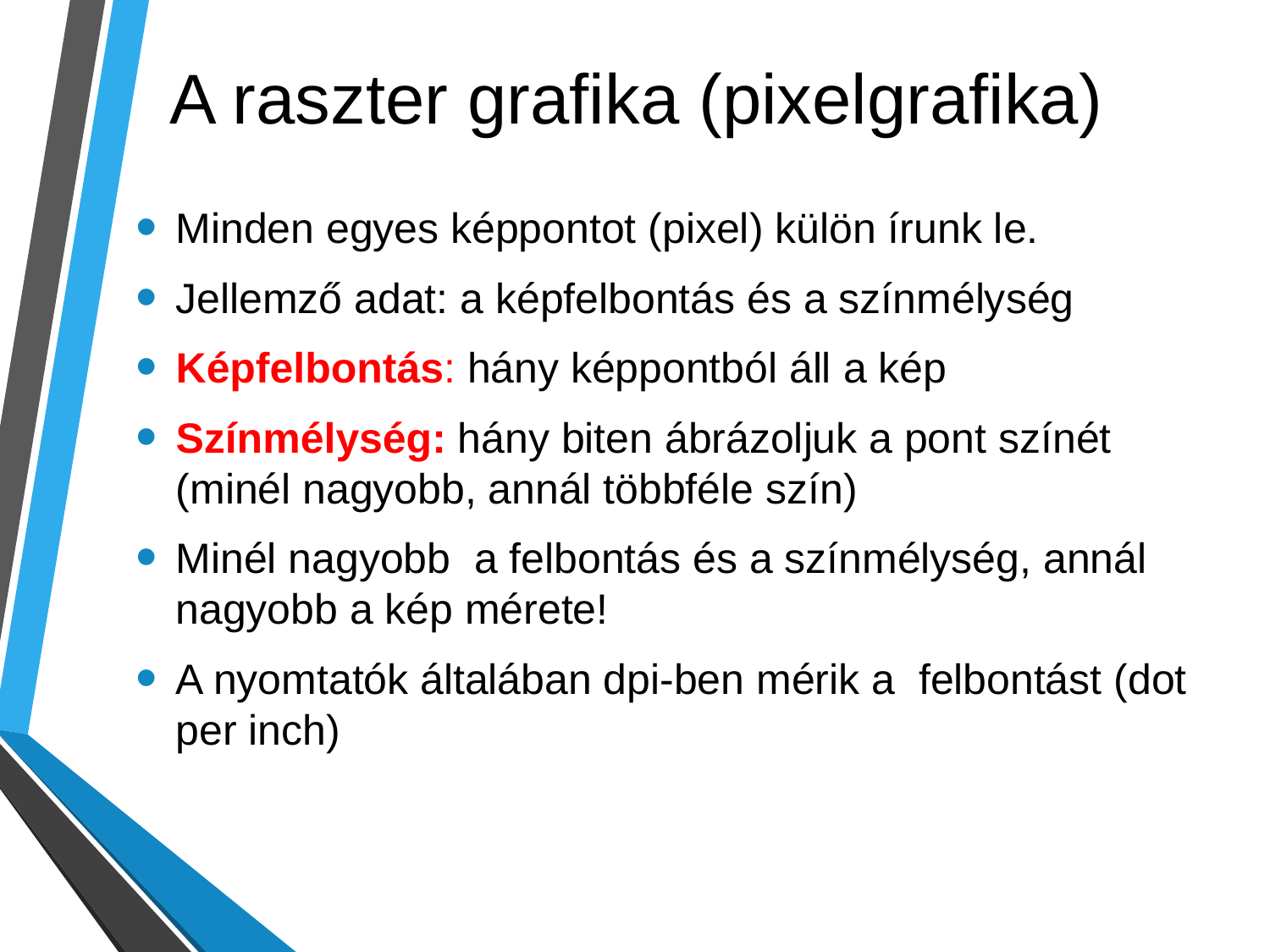

# A raszter grafika (pixelgrafika)
Minden egyes képpontot (pixel) külön írunk le.
Jellemző adat: a képfelbontás és a színmélység
Képfelbontás: hány képpontból áll a kép
Színmélység: hány biten ábrázoljuk a pont színét (minél nagyobb, annál többféle szín)
Minél nagyobb  a felbontás és a színmélység, annál nagyobb a kép mérete!
A nyomtatók általában dpi-ben mérik a  felbontást (dot per inch)